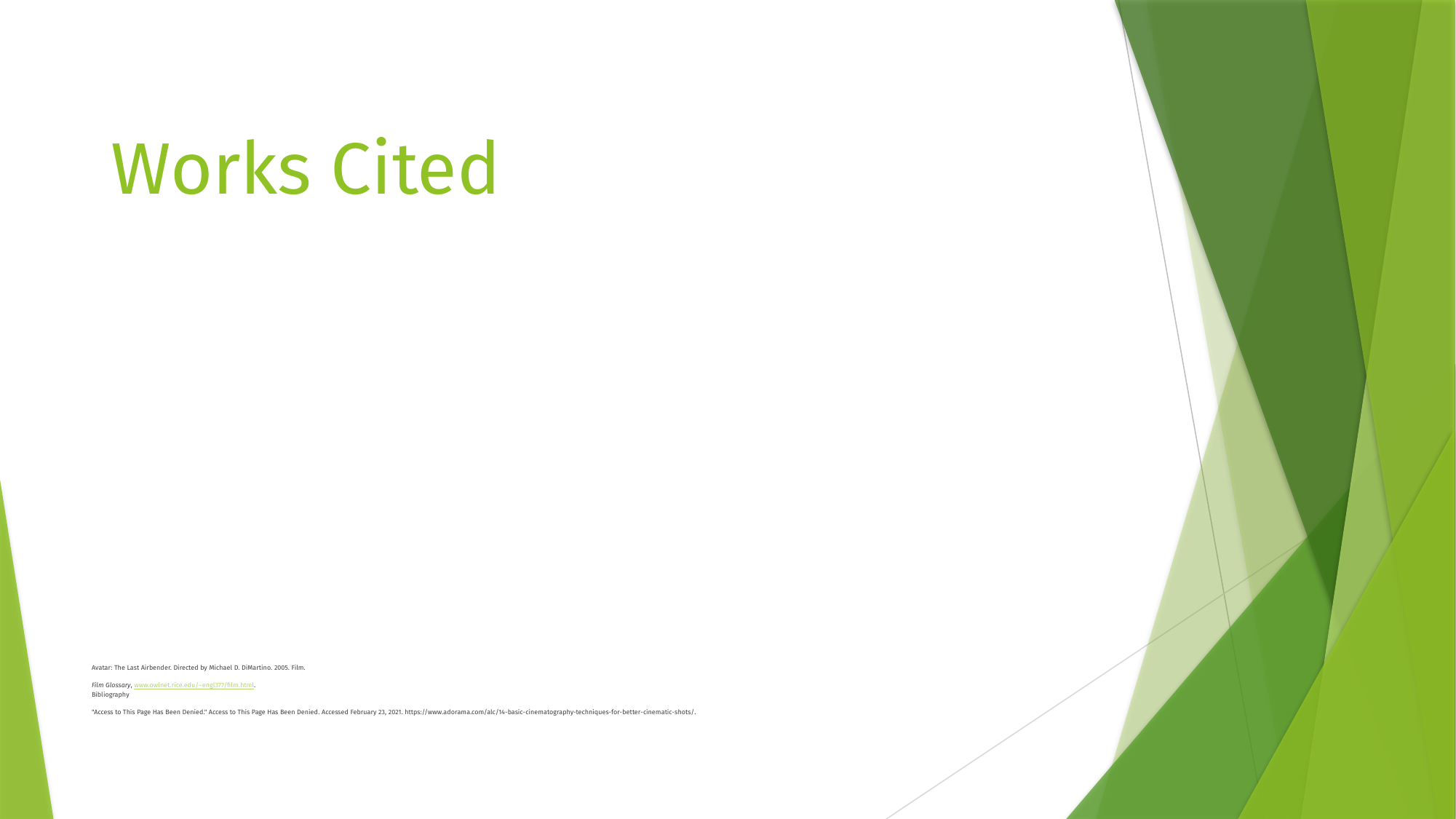

# Works Cited

Avatar: The Last Airbender. Directed by Michael D. DiMartino. 2005. Film.

Film Glossary, www.owlnet.rice.edu/~engl377/film.html.
Bibliography

"Access to This Page Has Been Denied." Access to This Page Has Been Denied. Accessed February 23, 2021. https://www.adorama.com/alc/14-basic-cinematography-techniques-for-better-cinematic-shots/.